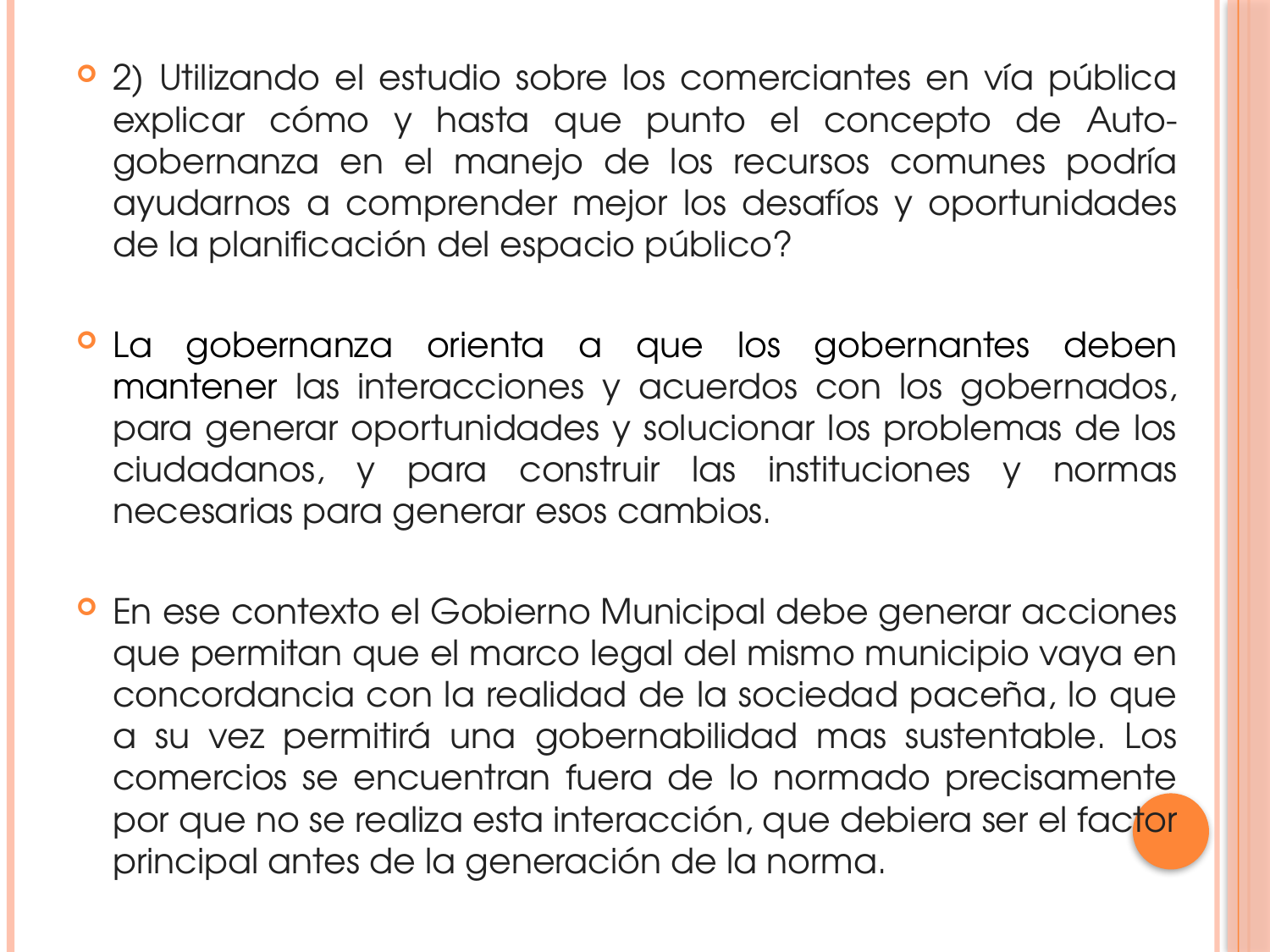

2) Utilizando el estudio sobre los comerciantes en vía pública explicar cómo y hasta que punto el concepto de Auto-gobernanza en el manejo de los recursos comunes podría ayudarnos a comprender mejor los desafíos y oportunidades de la planificación del espacio público?

La gobernanza orienta a que los gobernantes deben mantener las interacciones y acuerdos con los gobernados, para generar oportunidades y solucionar los problemas de los ciudadanos, y para construir las instituciones y normas necesarias para generar esos cambios.

En ese contexto el Gobierno Municipal debe generar acciones que permitan que el marco legal del mismo municipio vaya en concordancia con la realidad de la sociedad paceña, lo que a su vez permitirá una gobernabilidad mas sustentable. Los comercios se encuentran fuera de lo normado precisamente por que no se realiza esta interacción, que debiera ser el factor principal antes de la generación de la norma.